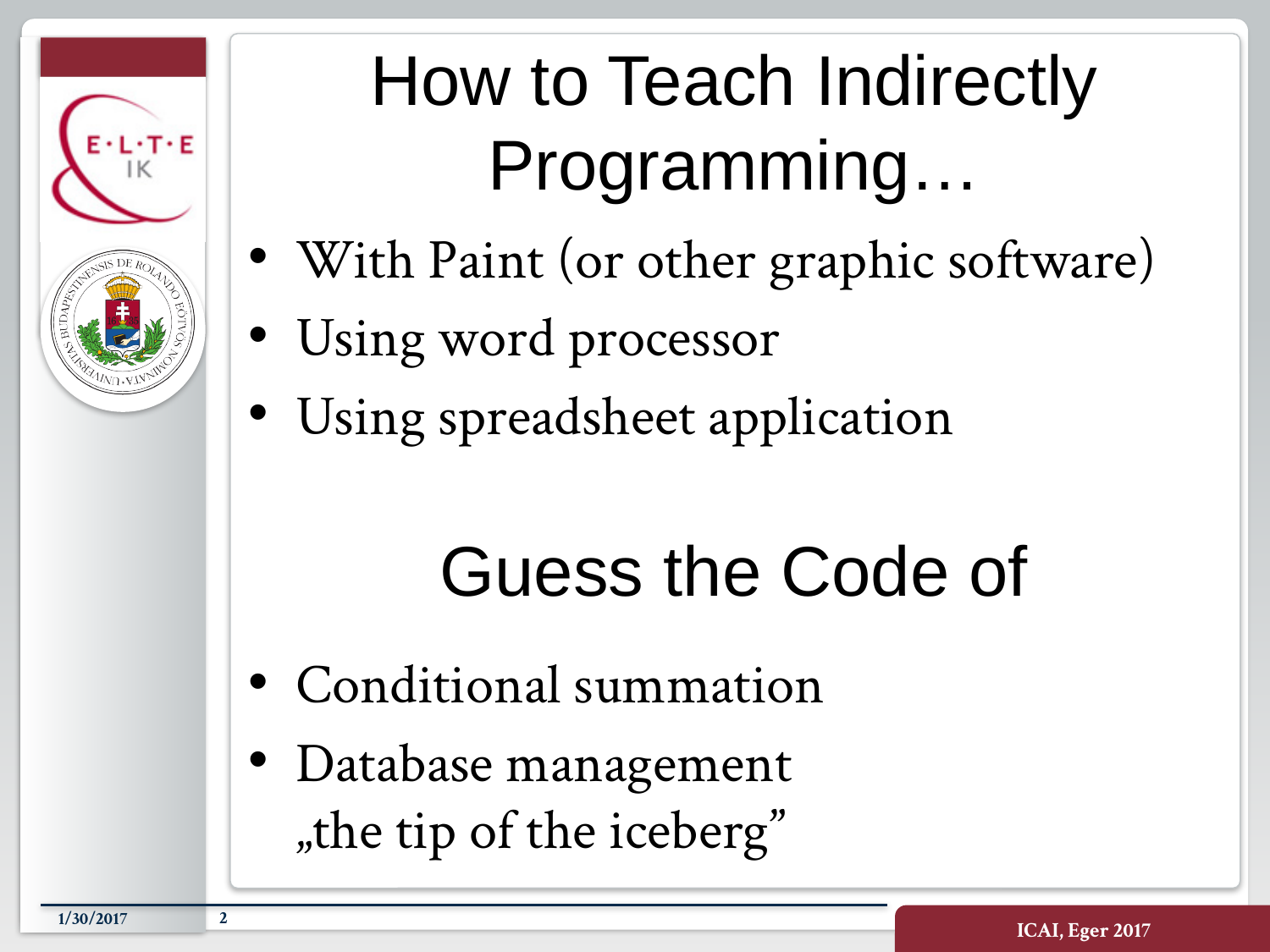

# How to Teach Indirectly Programming…
With Paint (or other graphic software)
Using word processor
Using spreadsheet application
Guess the Code of
Conditional summation
Database management
„the tip of the iceberg”
1/30/2017